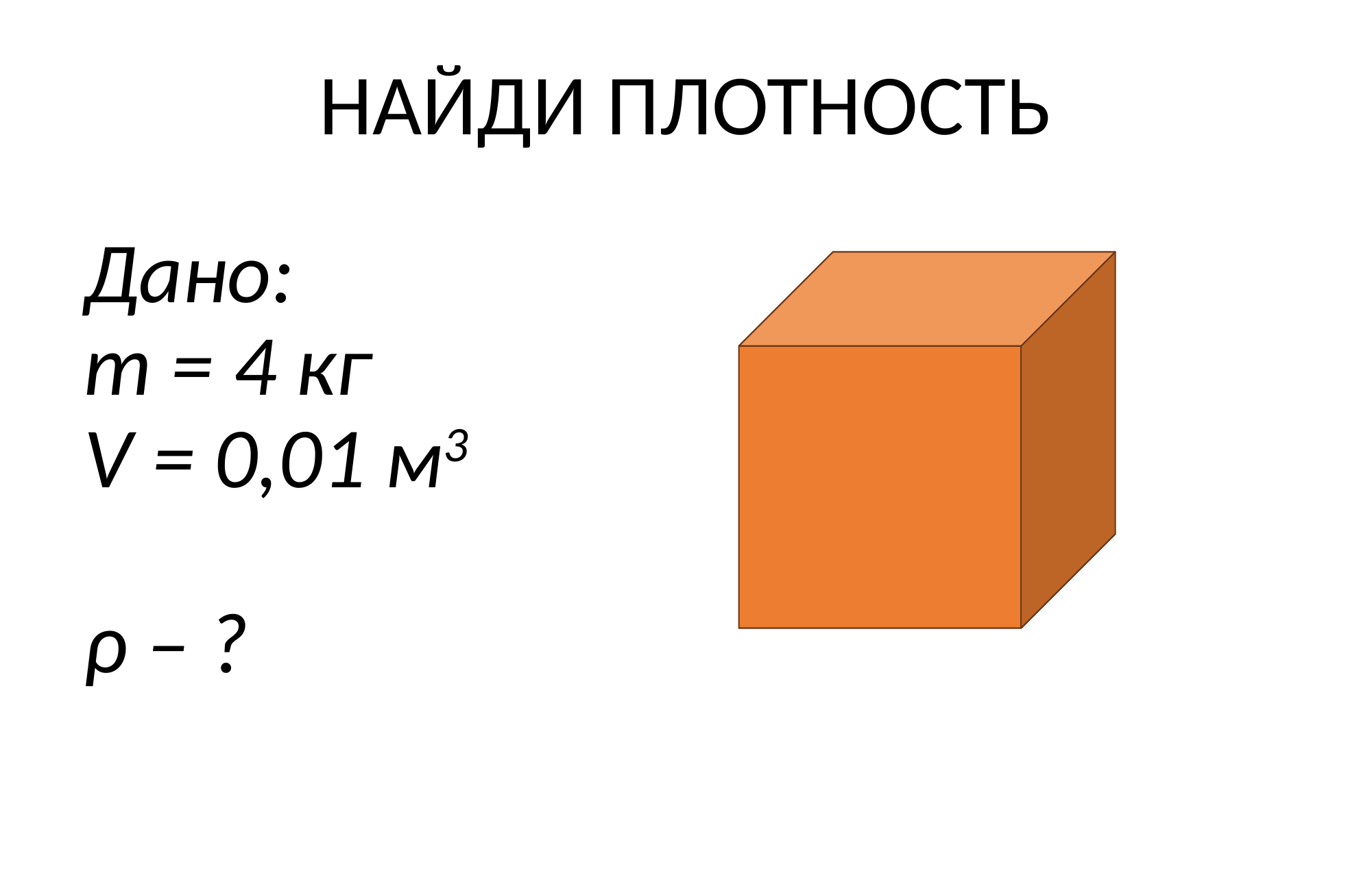

НАЙДИ ПЛОТНОСТЬ
Дано:
m = 4 кг
V = 0,01 м3

ρ – ?